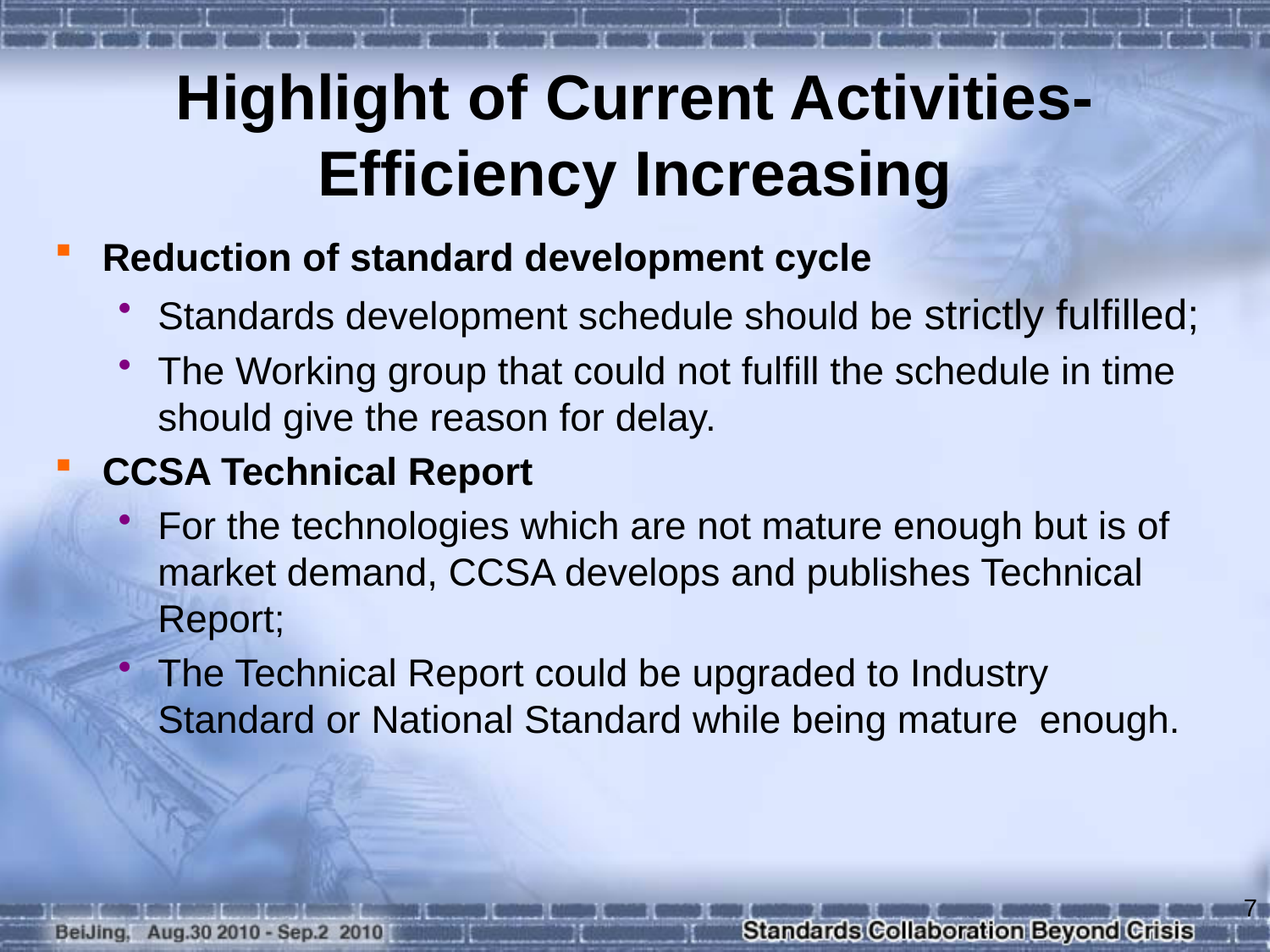

# Highlight of Current Activities- Efficiency Increasing
Reduction of standard development cycle
Standards development schedule should be strictly fulfilled;
The Working group that could not fulfill the schedule in time should give the reason for delay.
CCSA Technical Report
For the technologies which are not mature enough but is of market demand, CCSA develops and publishes Technical Report;
The Technical Report could be upgraded to Industry Standard or National Standard while being mature  enough.
7